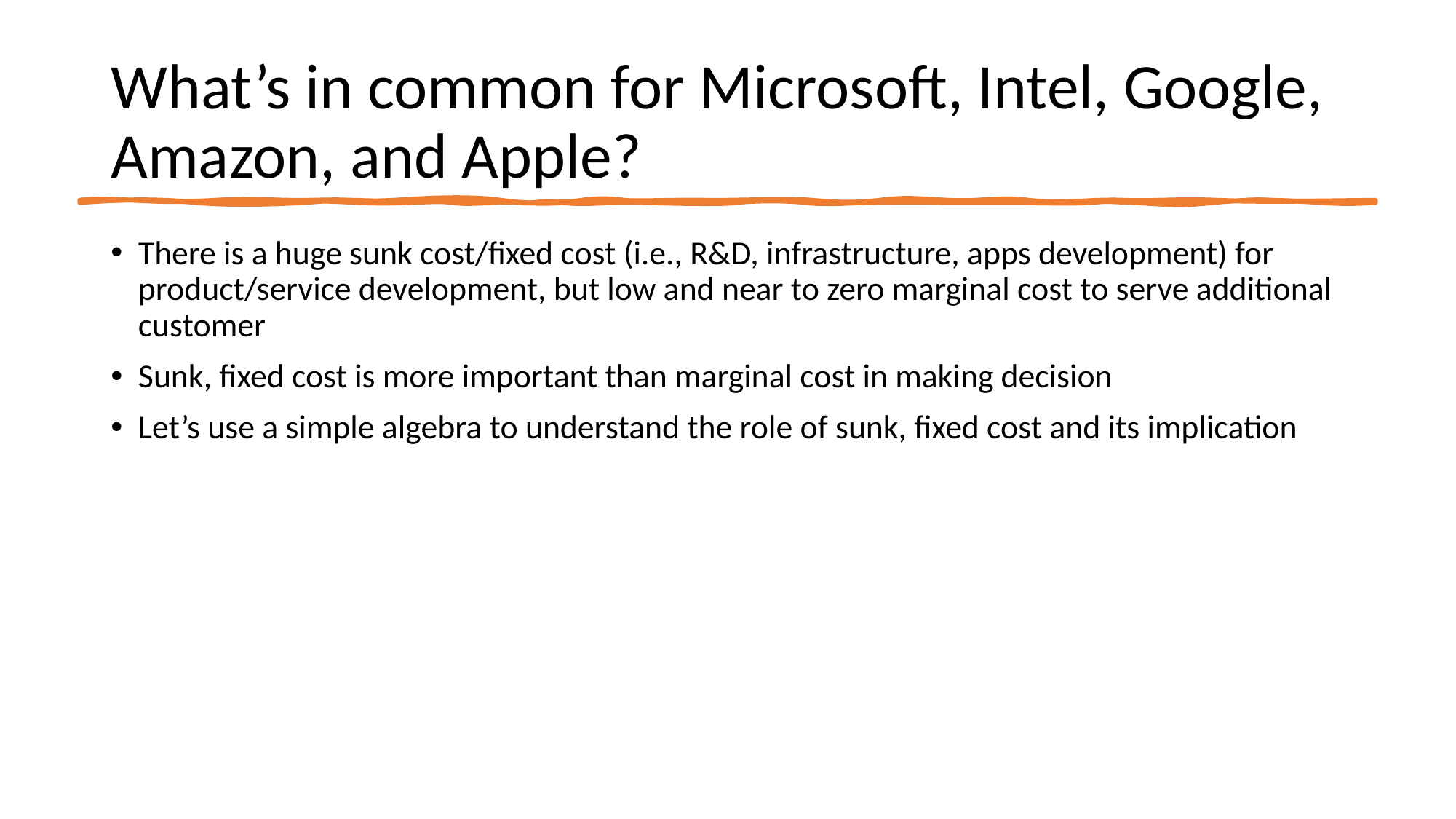

# What’s in common for Microsoft, Intel, Google, Amazon, and Apple?

There is a huge sunk cost/fixed cost (i.e., R&D, infrastructure, apps development) for product/service development, but low and near to zero marginal cost to serve additional customer
Sunk, fixed cost is more important than marginal cost in making decision
Let’s use a simple algebra to understand the role of sunk, fixed cost and its implication